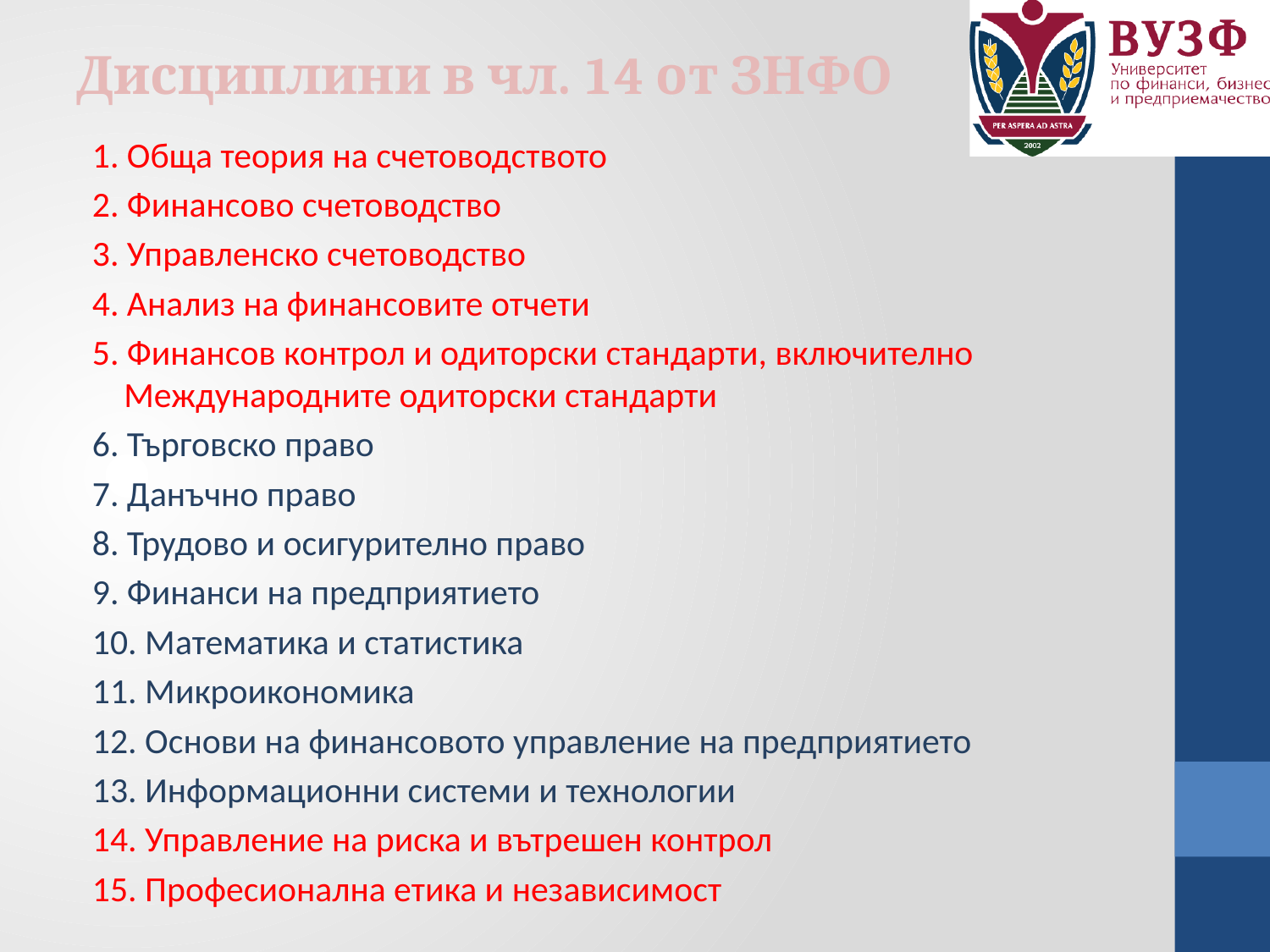

# Дисциплини в чл. 14 от ЗНФО
1. Обща теория на счетоводството
2. Финансово счетоводство
3. Управленско счетоводство
4. Анализ на финансовите отчети
5. Финансов контрол и одиторски стандарти, включително Международните одиторски стандарти
6. Търговско право
7. Данъчно право
8. Трудово и осигурително право
9. Финанси на предприятието
10. Математика и статистика
11. Микроикономика
12. Основи на финансовото управление на предприятието
13. Информационни системи и технологии
14. Управление на риска и вътрешен контрол
15. Професионална етика и независимост